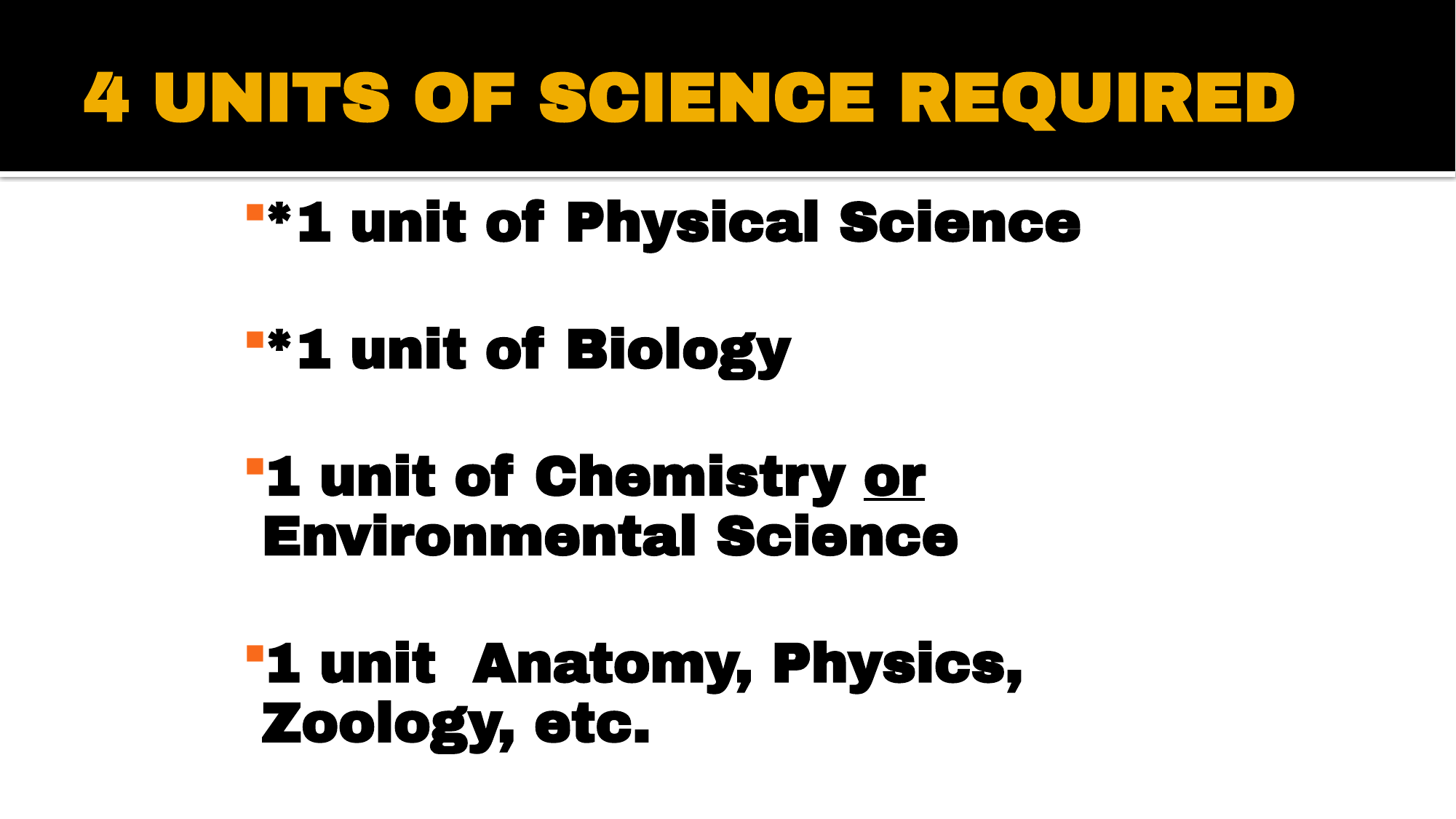

# 4 UNITS OF SCIENCE REQUIRED
*1 unit of Physical Science

*1 unit of Biology

1 unit of Chemistry or Environmental Science

1 unit  Anatomy, Physics, Zoology, etc.